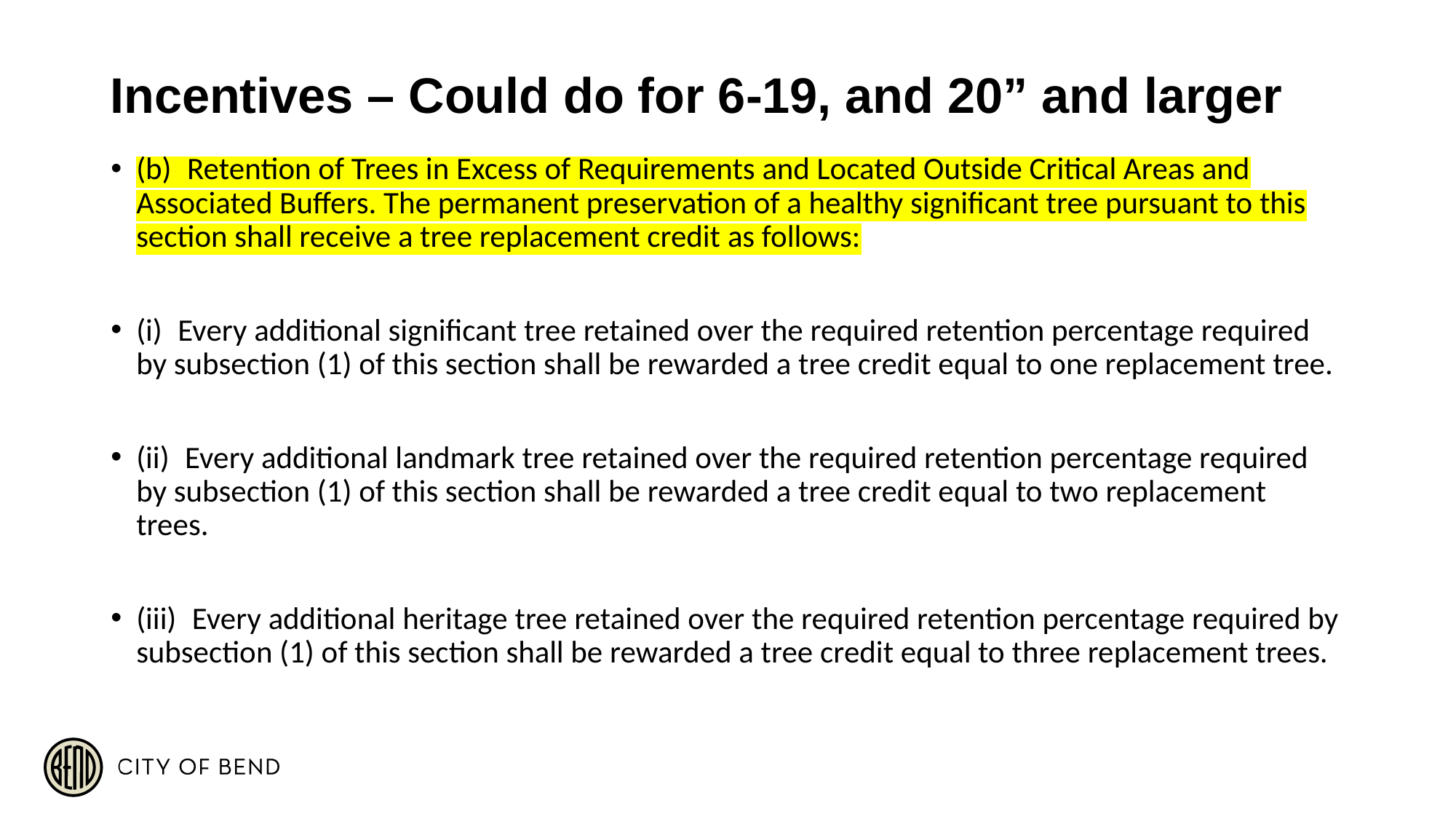

# Incentives – Could do for 6-19, and 20” and larger
(b) Retention of Trees in Excess of Requirements and Located Outside Critical Areas and Associated Buffers. The permanent preservation of a healthy significant tree pursuant to this section shall receive a tree replacement credit as follows:

(i) Every additional significant tree retained over the required retention percentage required by subsection (1) of this section shall be rewarded a tree credit equal to one replacement tree.

(ii) Every additional landmark tree retained over the required retention percentage required by subsection (1) of this section shall be rewarded a tree credit equal to two replacement trees.

(iii) Every additional heritage tree retained over the required retention percentage required by subsection (1) of this section shall be rewarded a tree credit equal to three replacement trees.